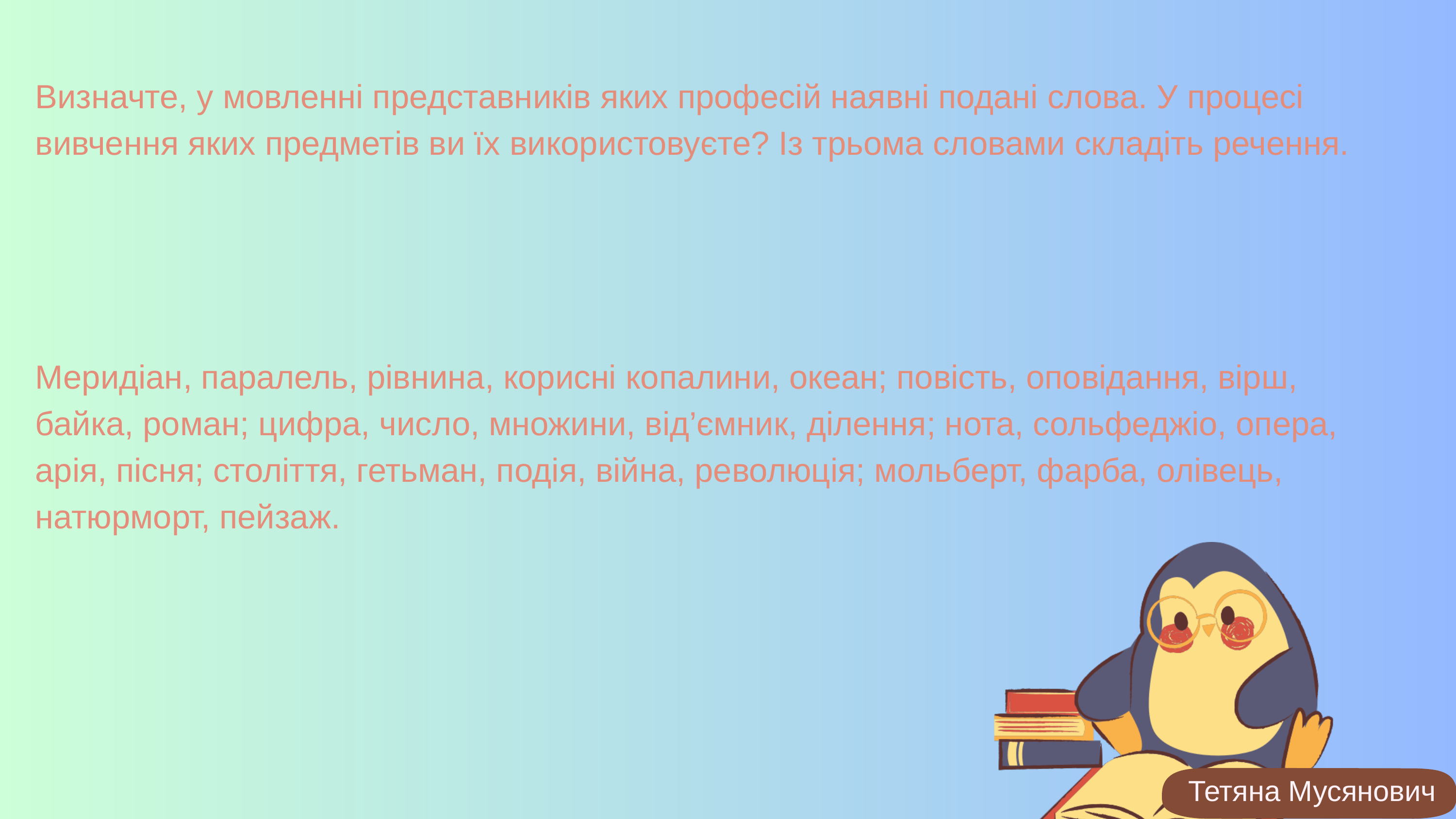

Визначте, у мовленні представників яких професій наявні подані слова. У процесі вивчення яких предметів ви їх використовуєте? Із трьома словами складіть речення.

Меридіан, паралель, рівнина, корисні копалини, океан; повість, оповідання, вірш, байка, роман; цифра, число, множини, від’ємник, ділення; нота, сольфеджіо, опера, арія, пісня; століття, гетьман, подія, війна, революція; мольберт, фарба, олівець, натюрморт, пейзаж.

Тетяна Мусянович